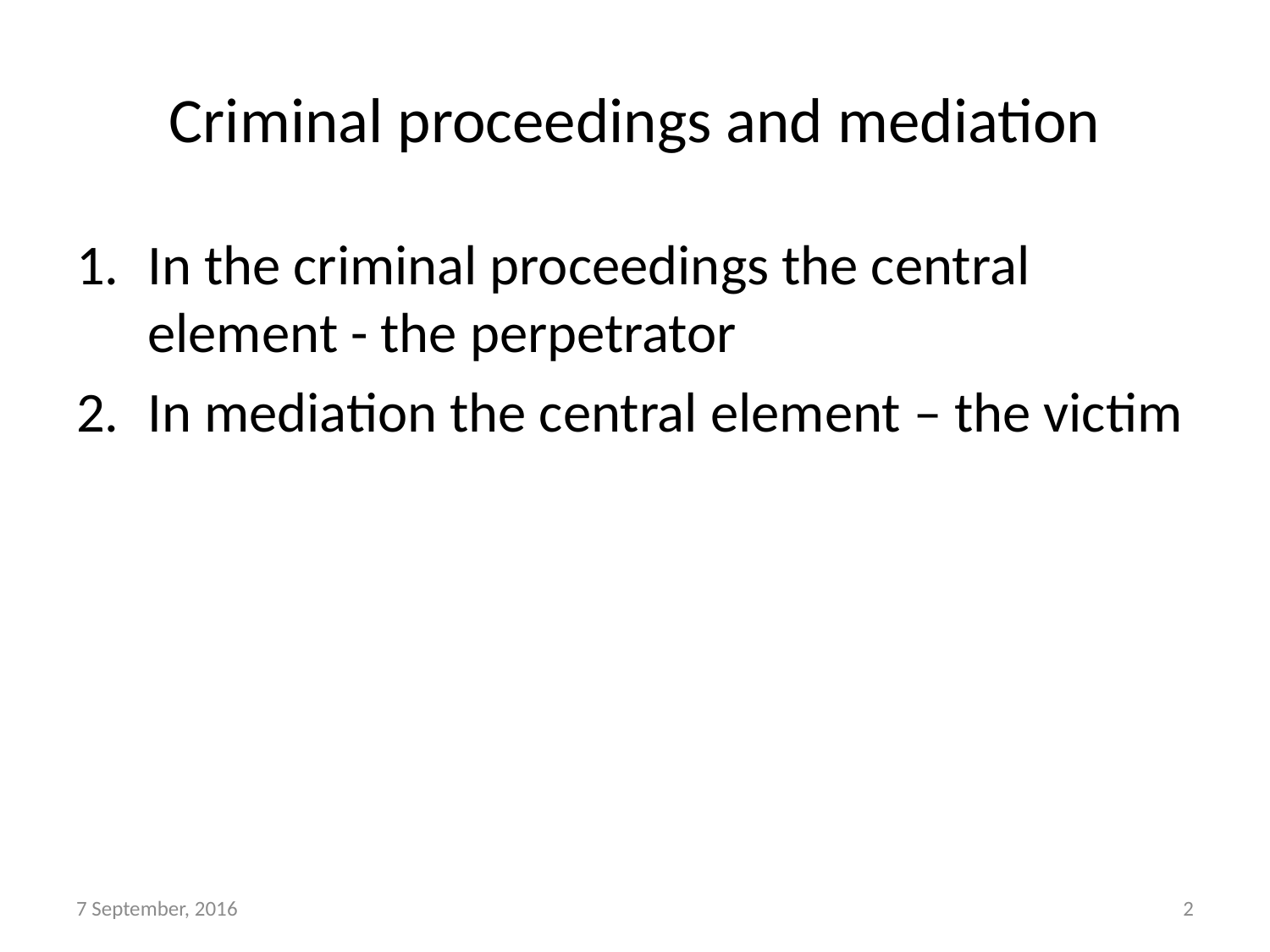

# Criminal proceedings and mediation
In the criminal proceedings the central element - the perpetrator
In mediation the central element – the victim
7 September, 2016
2